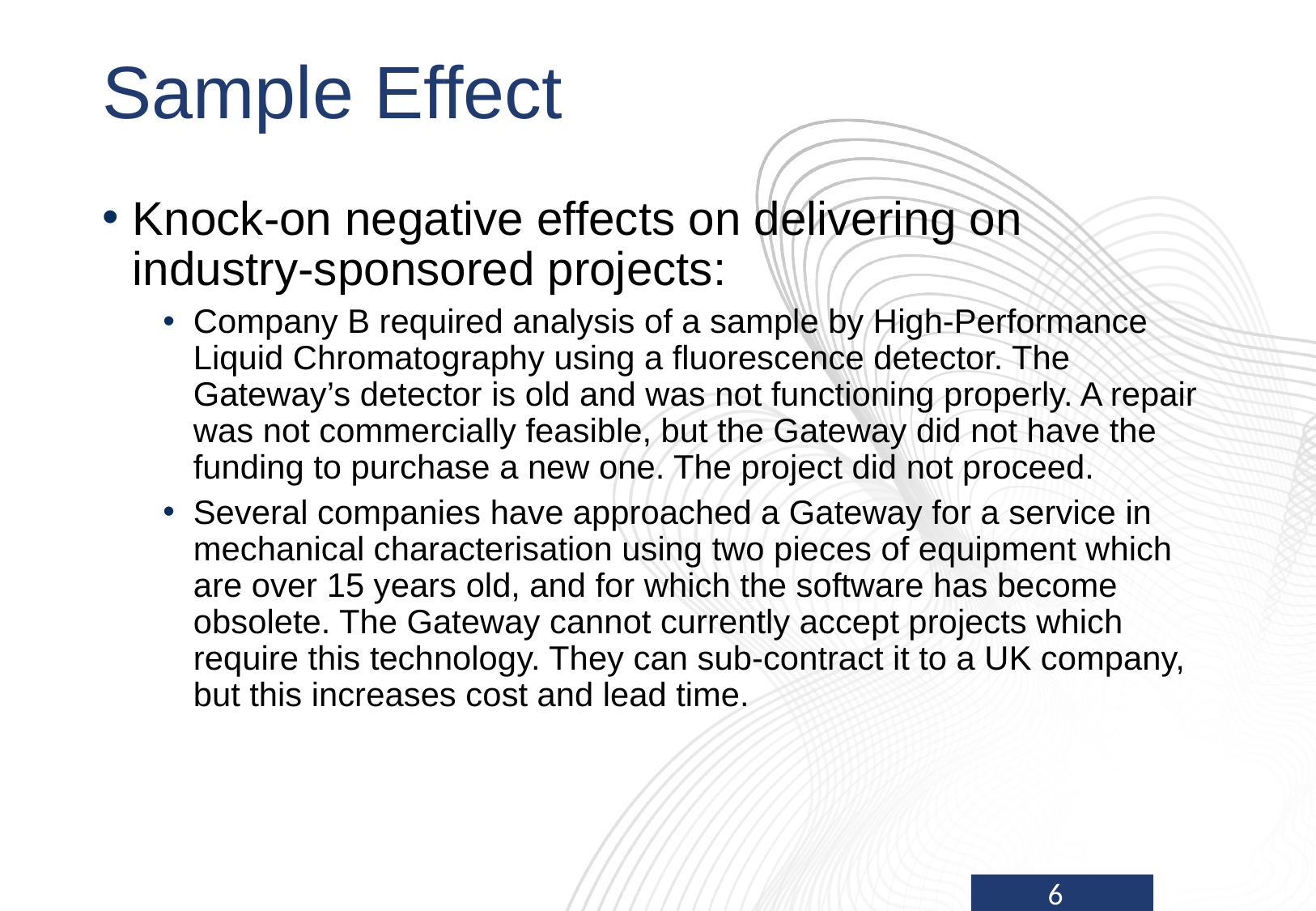

# Sample Effect
Knock-on negative effects on delivering on industry-sponsored projects:
Company B required analysis of a sample by High-Performance Liquid Chromatography using a fluorescence detector. The Gateway’s detector is old and was not functioning properly. A repair was not commercially feasible, but the Gateway did not have the funding to purchase a new one. The project did not proceed.
Several companies have approached a Gateway for a service in mechanical characterisation using two pieces of equipment which are over 15 years old, and for which the software has become obsolete. The Gateway cannot currently accept projects which require this technology. They can sub-contract it to a UK company, but this increases cost and lead time.
6